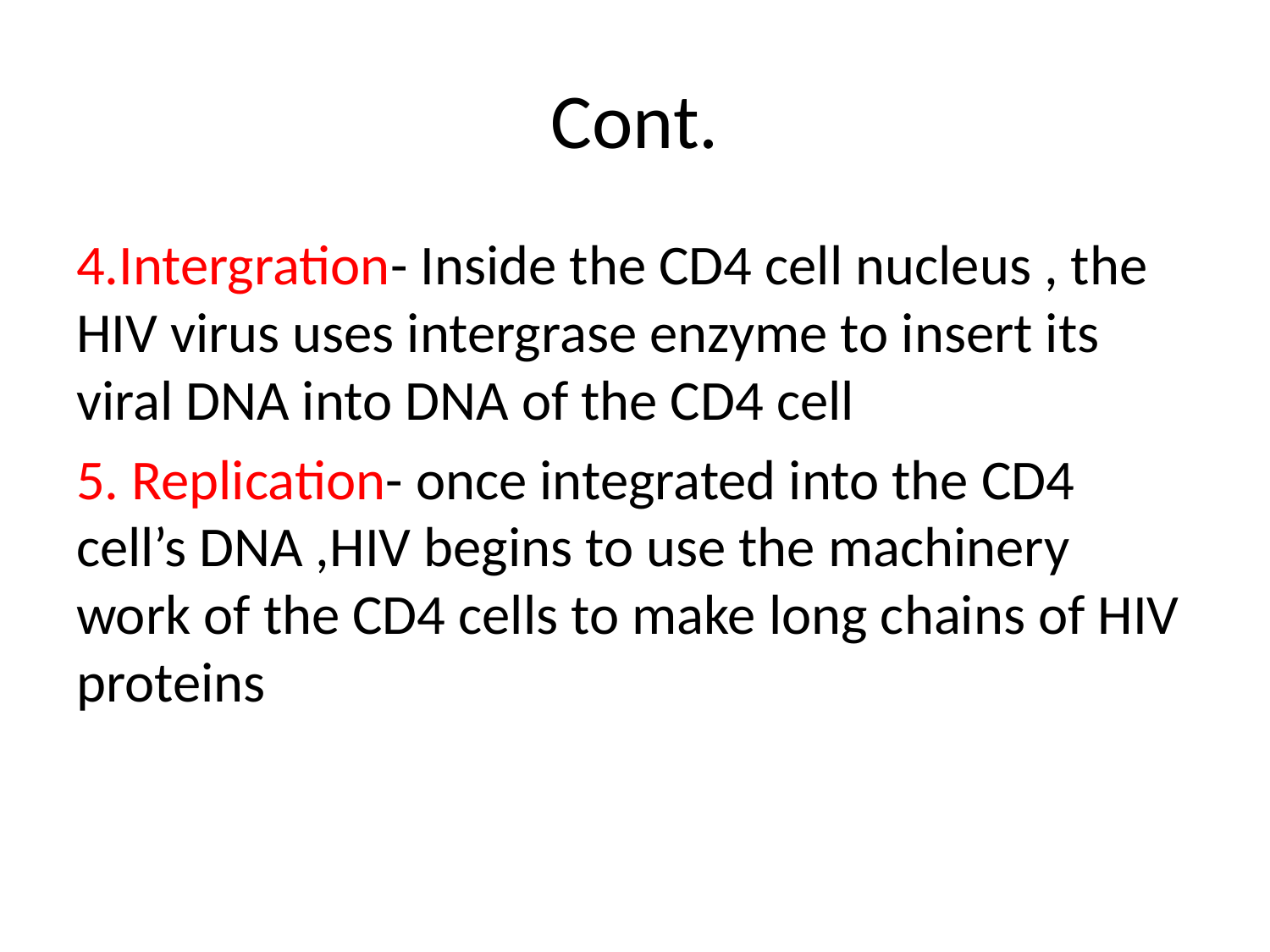

# Cont.
4.Intergration- Inside the CD4 cell nucleus , the HIV virus uses intergrase enzyme to insert its viral DNA into DNA of the CD4 cell
5. Replication- once integrated into the CD4  cell’s DNA ,HIV begins to use the machinery work of the CD4 cells to make long chains of HIV proteins